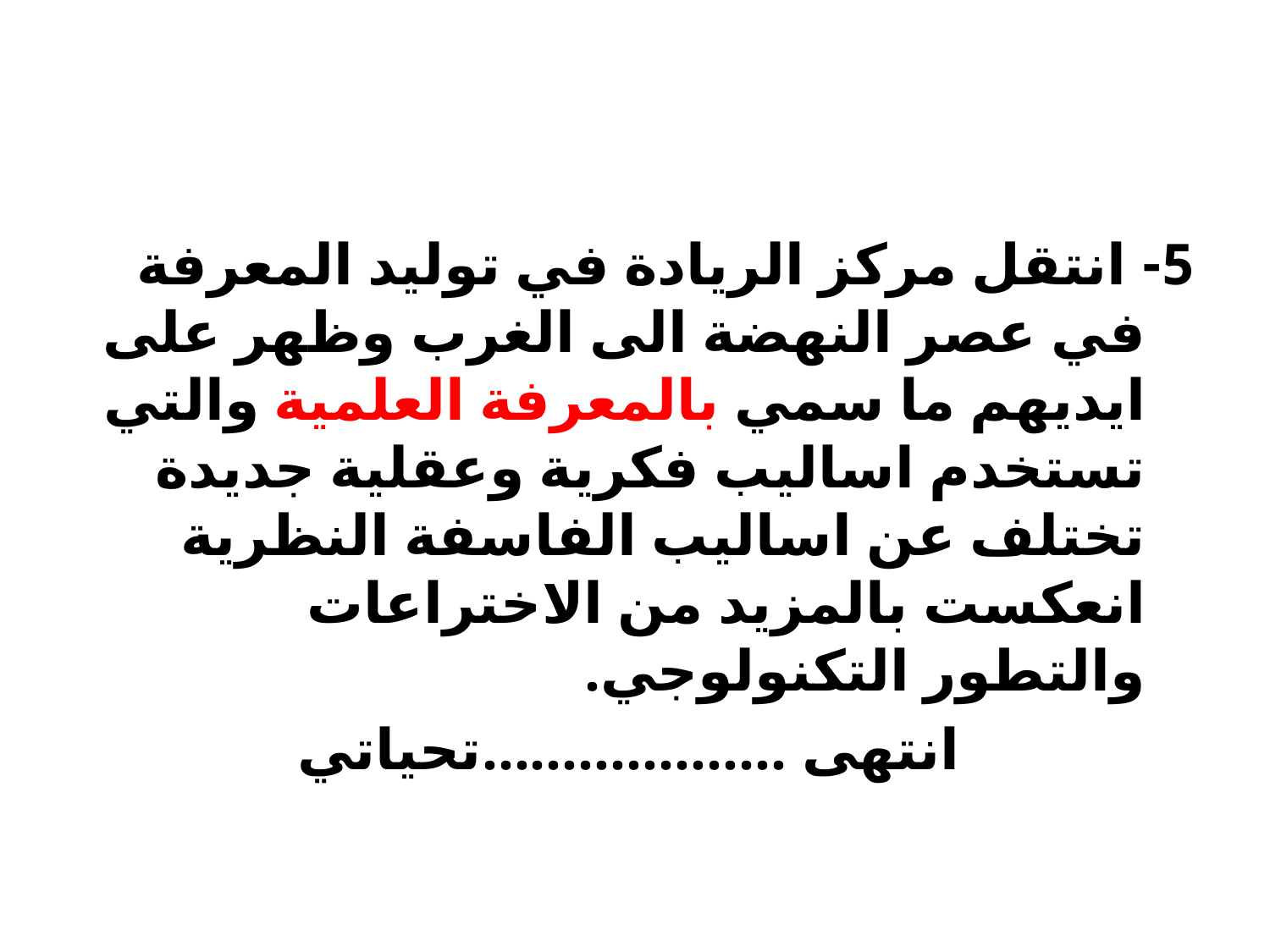

5- انتقل مركز الريادة في توليد المعرفة في عصر النهضة الى الغرب وظهر على ايديهم ما سمي بالمعرفة العلمية والتي تستخدم اساليب فكرية وعقلية جديدة تختلف عن اساليب الفاسفة النظرية انعكست بالمزيد من الاختراعات والتطور التكنولوجي.
                انتهى ...................تحياتي